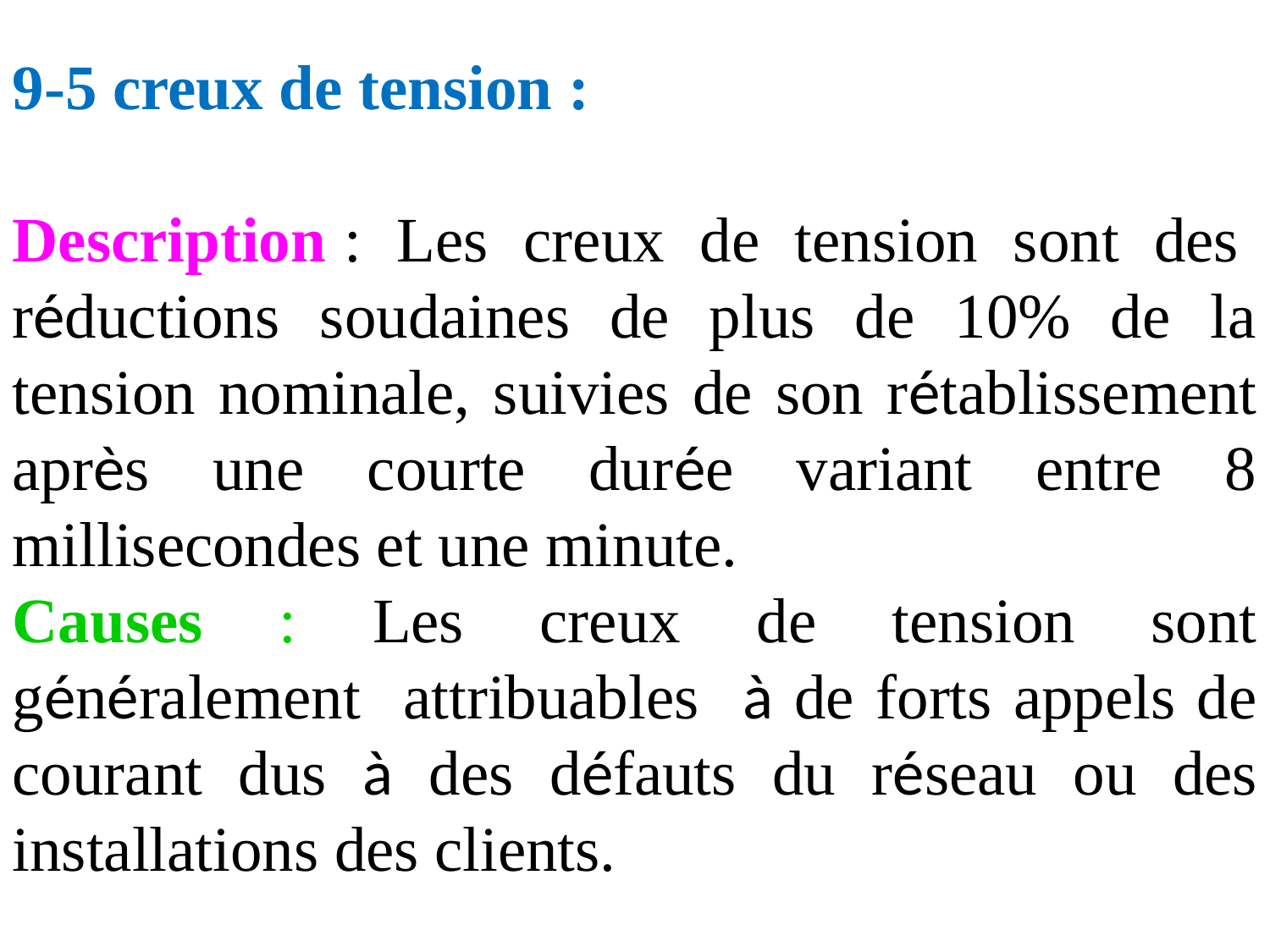

9-5 creux de tension :

Description :  Les  creux  de  tension  sont  des  réductions  soudaines  de  plus  de  10%  de  la tension nominale, suivies de son rétablissement après une courte durée variant entre 8 millisecondes et une minute.
Causes : Les creux de tension sont généralement  attribuables  à de forts appels de courant dus à des défauts du réseau ou des installations des clients.